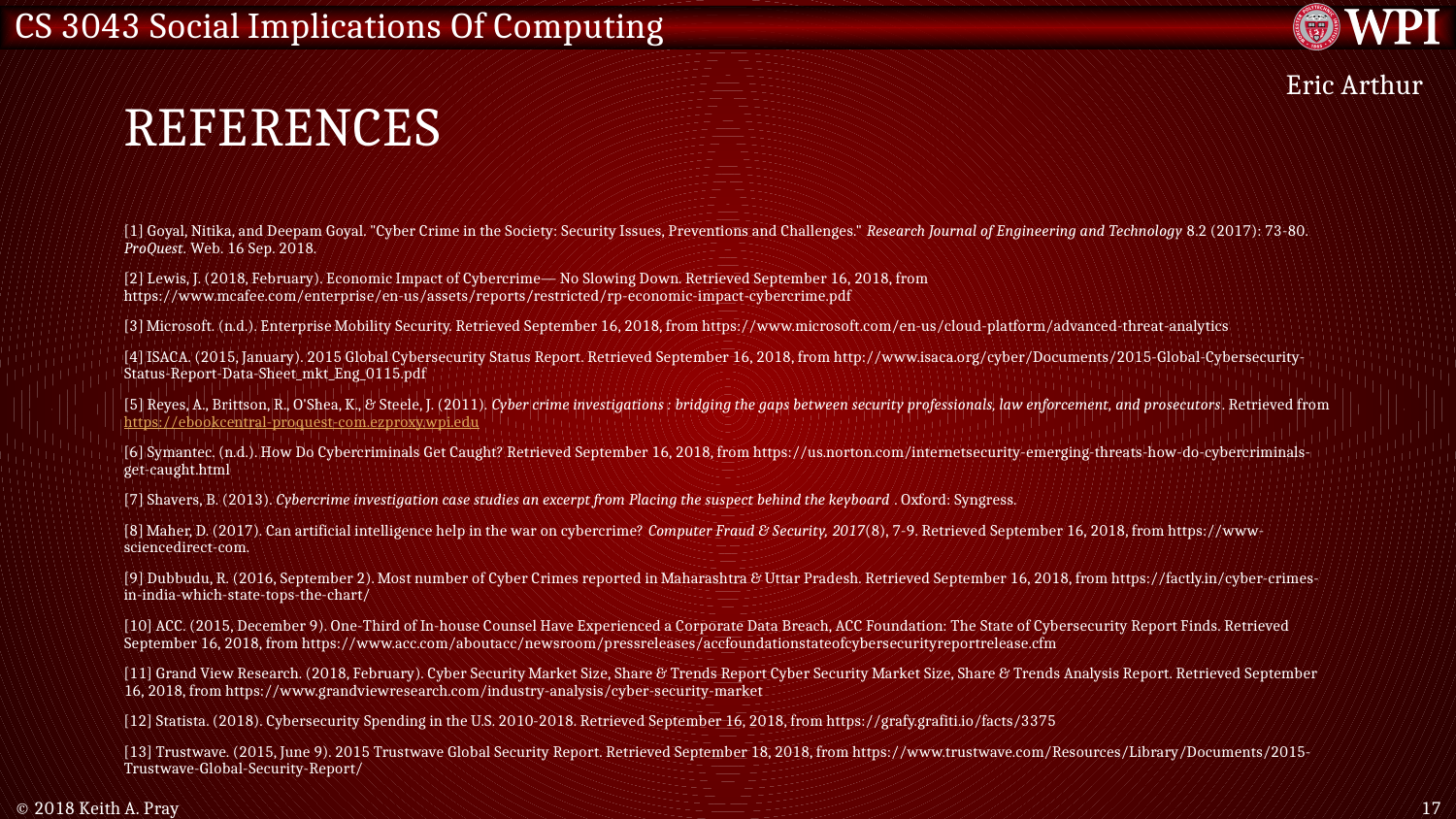

# References
Eric Arthur
[1] Goyal, Nitika, and Deepam Goyal. "Cyber Crime in the Society: Security Issues, Preventions and Challenges." Research Journal of Engineering and Technology 8.2 (2017): 73-80. ProQuest. Web. 16 Sep. 2018.
[2] Lewis, J. (2018, February). Economic Impact of Cybercrime— No Slowing Down. Retrieved September 16, 2018, from https://www.mcafee.com/enterprise/en-us/assets/reports/restricted/rp-economic-impact-cybercrime.pdf
[3] Microsoft. (n.d.). Enterprise Mobility Security. Retrieved September 16, 2018, from https://www.microsoft.com/en-us/cloud-platform/advanced-threat-analytics
[4] ISACA. (2015, January). 2015 Global Cybersecurity Status Report. Retrieved September 16, 2018, from http://www.isaca.org/cyber/Documents/2015-Global-Cybersecurity-Status-Report-Data-Sheet_mkt_Eng_0115.pdf
[5] Reyes, A., Brittson, R., O'Shea, K., & Steele, J. (2011). Cyber crime investigations : bridging the gaps between security professionals, law enforcement, and prosecutors. Retrieved from https://ebookcentral-proquest-com.ezproxy.wpi.edu
[6] Symantec. (n.d.). How Do Cybercriminals Get Caught? Retrieved September 16, 2018, from https://us.norton.com/internetsecurity-emerging-threats-how-do-cybercriminals-get-caught.html
[7] Shavers, B. (2013). Cybercrime investigation case studies an excerpt from Placing the suspect behind the keyboard . Oxford: Syngress.
[8] Maher, D. (2017). Can artificial intelligence help in the war on cybercrime? Computer Fraud & Security, 2017(8), 7-9. Retrieved September 16, 2018, from https://www-sciencedirect-com.
[9] Dubbudu, R. (2016, September 2). Most number of Cyber Crimes reported in Maharashtra & Uttar Pradesh. Retrieved September 16, 2018, from https://factly.in/cyber-crimes-in-india-which-state-tops-the-chart/
[10] ACC. (2015, December 9). One-Third of In-house Counsel Have Experienced a Corporate Data Breach, ACC Foundation: The State of Cybersecurity Report Finds. Retrieved September 16, 2018, from https://www.acc.com/aboutacc/newsroom/pressreleases/accfoundationstateofcybersecurityreportrelease.cfm
[11] Grand View Research. (2018, February). Cyber Security Market Size, Share & Trends Report Cyber Security Market Size, Share & Trends Analysis Report. Retrieved September 16, 2018, from https://www.grandviewresearch.com/industry-analysis/cyber-security-market
[12] Statista. (2018). Cybersecurity Spending in the U.S. 2010-2018. Retrieved September 16, 2018, from https://grafy.grafiti.io/facts/3375
[13] Trustwave. (2015, June 9). 2015 Trustwave Global Security Report. Retrieved September 18, 2018, from https://www.trustwave.com/Resources/Library/Documents/2015-Trustwave-Global-Security-Report/

© 2018 Keith A. Pray
17